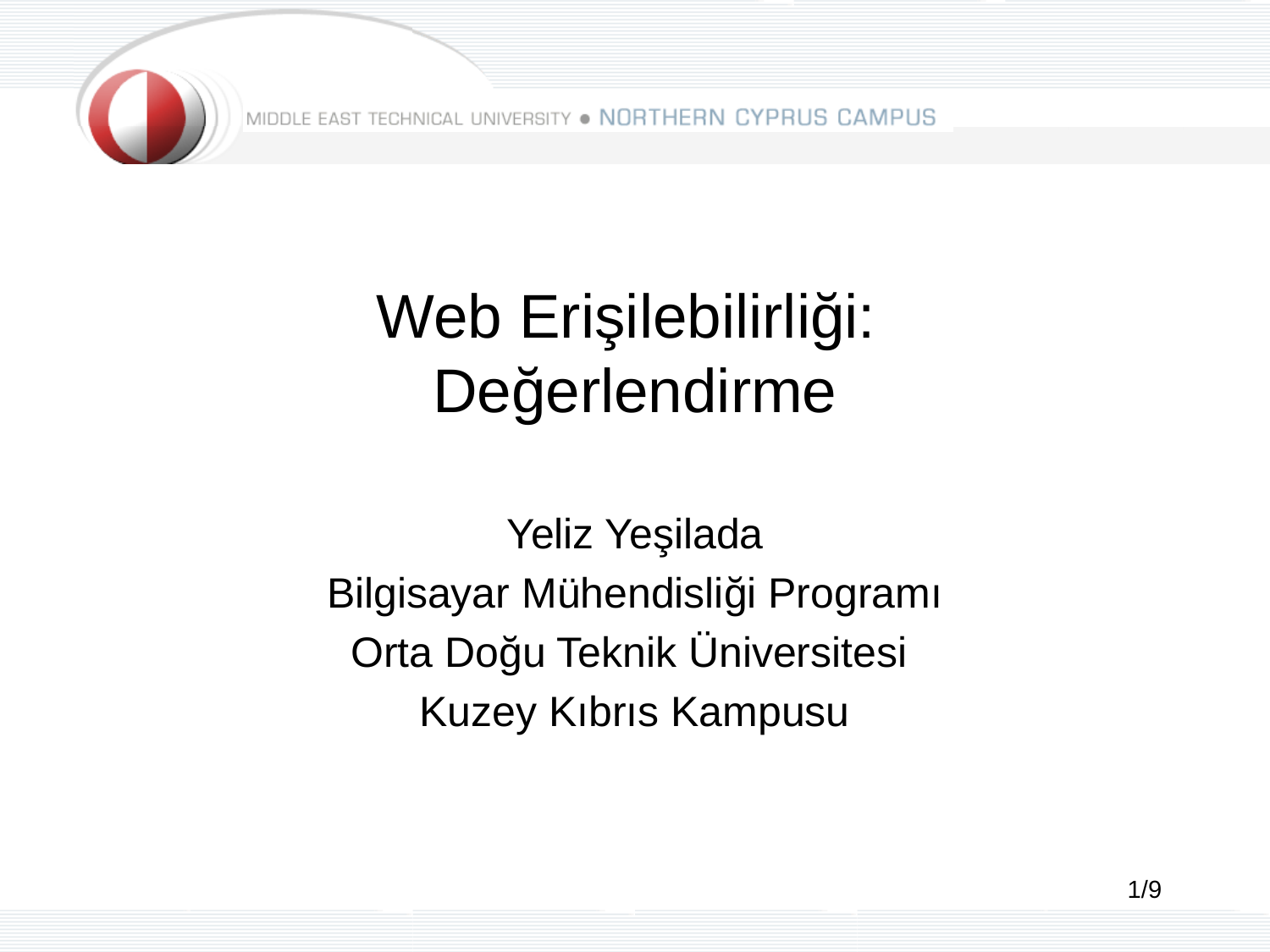

# Web Erişilebilirliği: Değerlendirme
Yeliz Yeşilada
Bilgisayar Mühendisliği Programı
Orta Doğu Teknik Üniversitesi
Kuzey Kıbrıs Kampusu

1/9